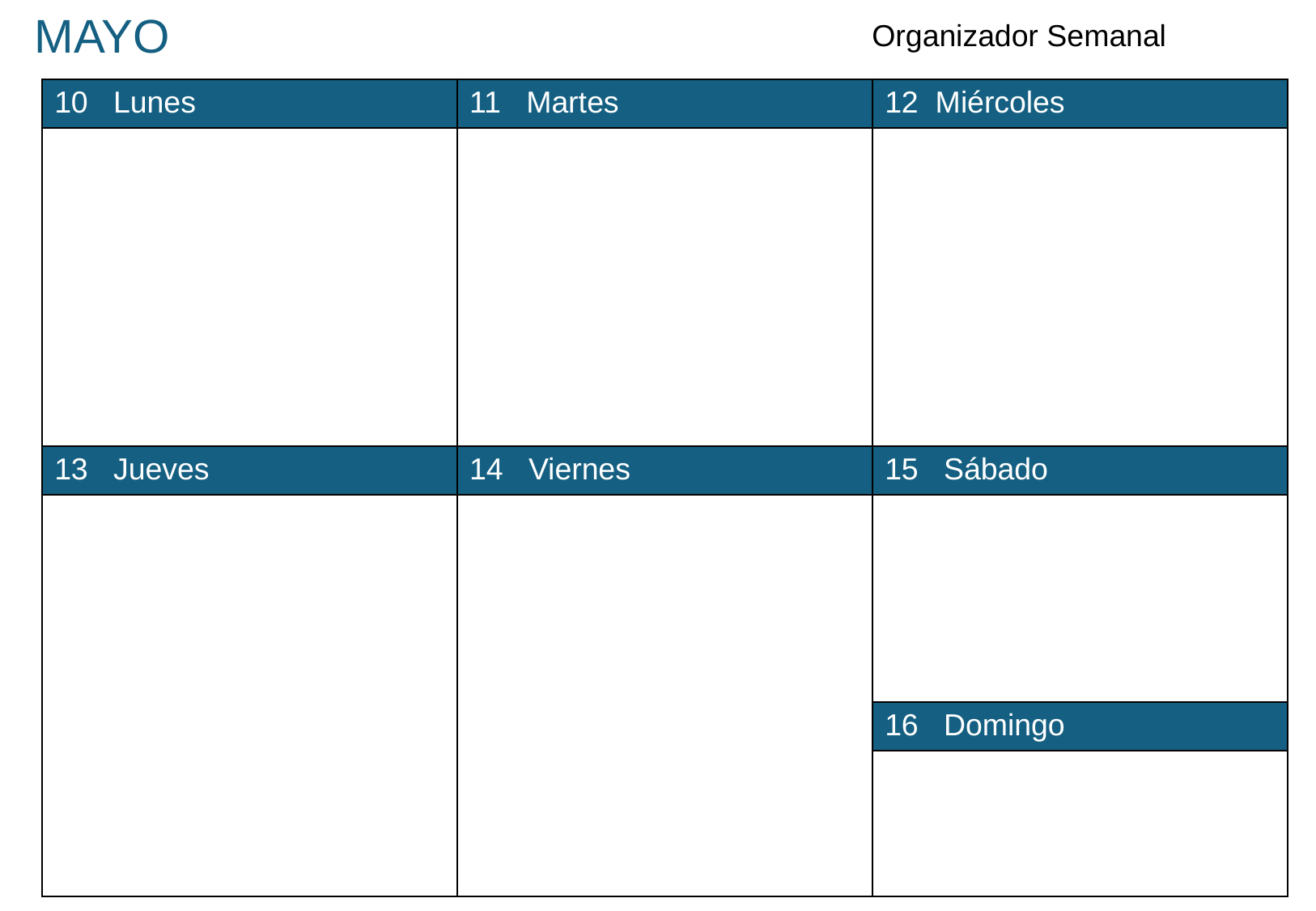

MAYO
Organizador Semanal
| 10 Lunes | 11 Martes | 12 Miércoles |
| --- | --- | --- |
|  |  |  |
| 13 Jueves | 14 Viernes | 15 Sábado |
|  |  |  |
|  |  | 16 Domingo |
|  |  |  |